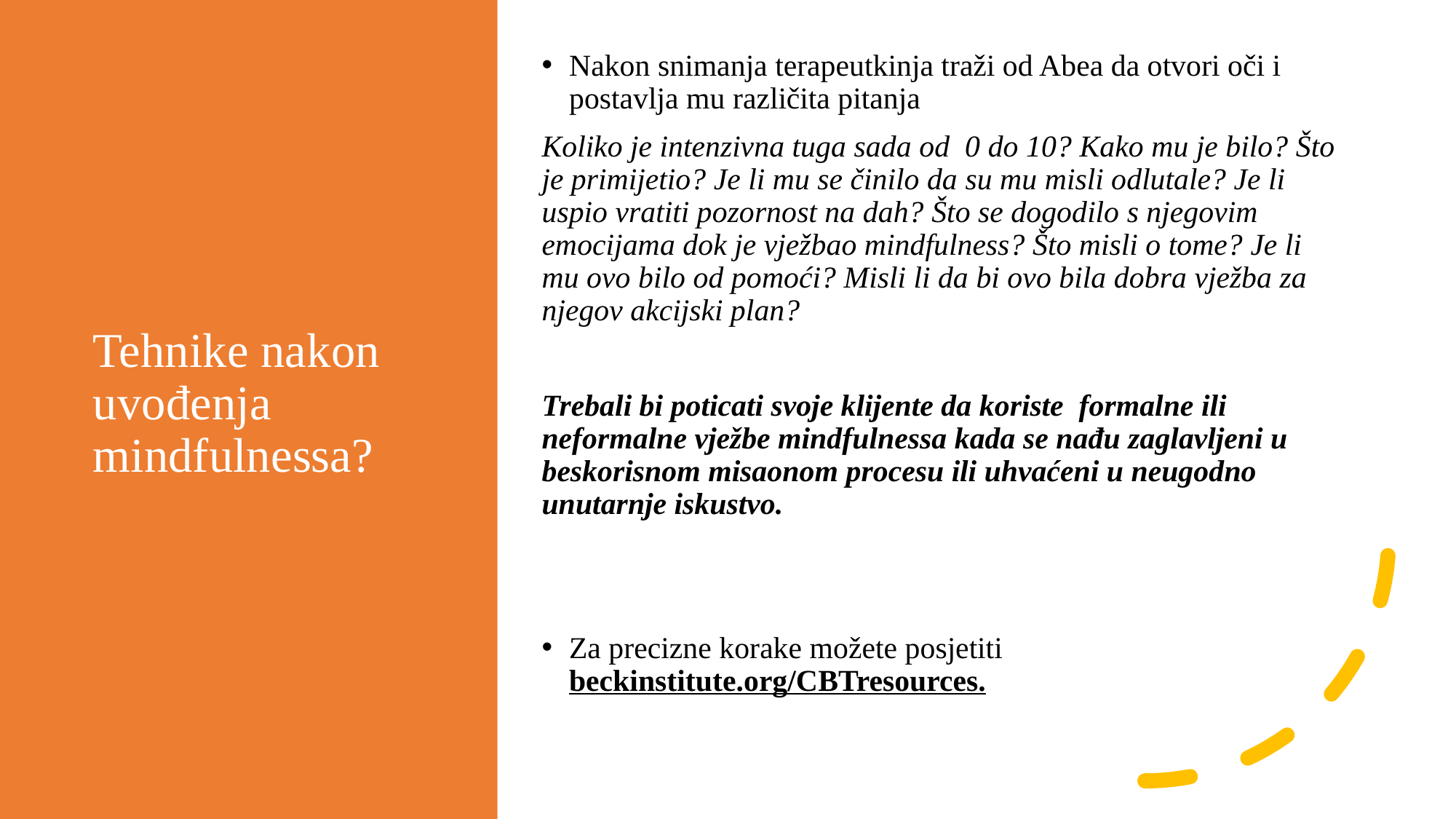

# Tehnike nakon uvođenja mindfulnessa?
Nakon snimanja terapeutkinja traži od Abea da otvori oči i postavlja mu različita pitanja
Koliko je intenzivna tuga sada od  0 do 10? Kako mu je bilo? Što je primijetio? Je li mu se činilo da su mu misli odlutale? Je li uspio vratiti pozornost na dah? Što se dogodilo s njegovim emocijama dok je vježbao mindfulness? Što misli o tome? Je li mu ovo bilo od pomoći? Misli li da bi ovo bila dobra vježba za njegov akcijski plan?

Trebali bi poticati svoje klijente da koriste  formalne ili neformalne vježbe mindfulnessa kada se nađu zaglavljeni u beskorisnom misaonom procesu ili uhvaćeni u neugodno unutarnje iskustvo.

Za precizne korake možete posjetiti beckinstitute.org/CBTresources.